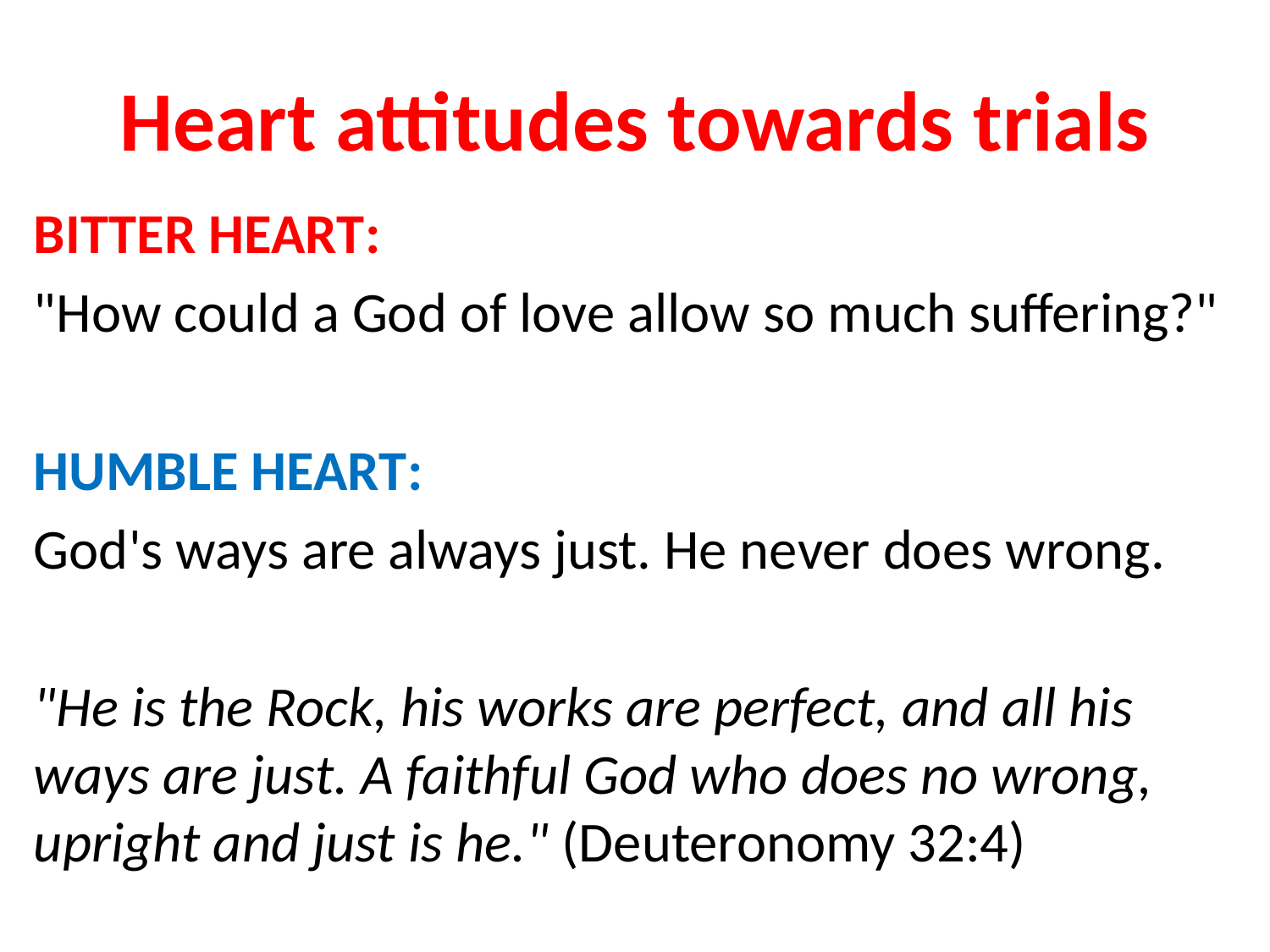

# Heart attitudes towards trials
Bitter Heart:
"How could a God of love allow so much suffering?"

Humble Heart:
God's ways are always just. He never does wrong.

"He is the Rock, his works are perfect, and all his ways are just. A faithful God who does no wrong, upright and just is he." (Deuteronomy 32:4)